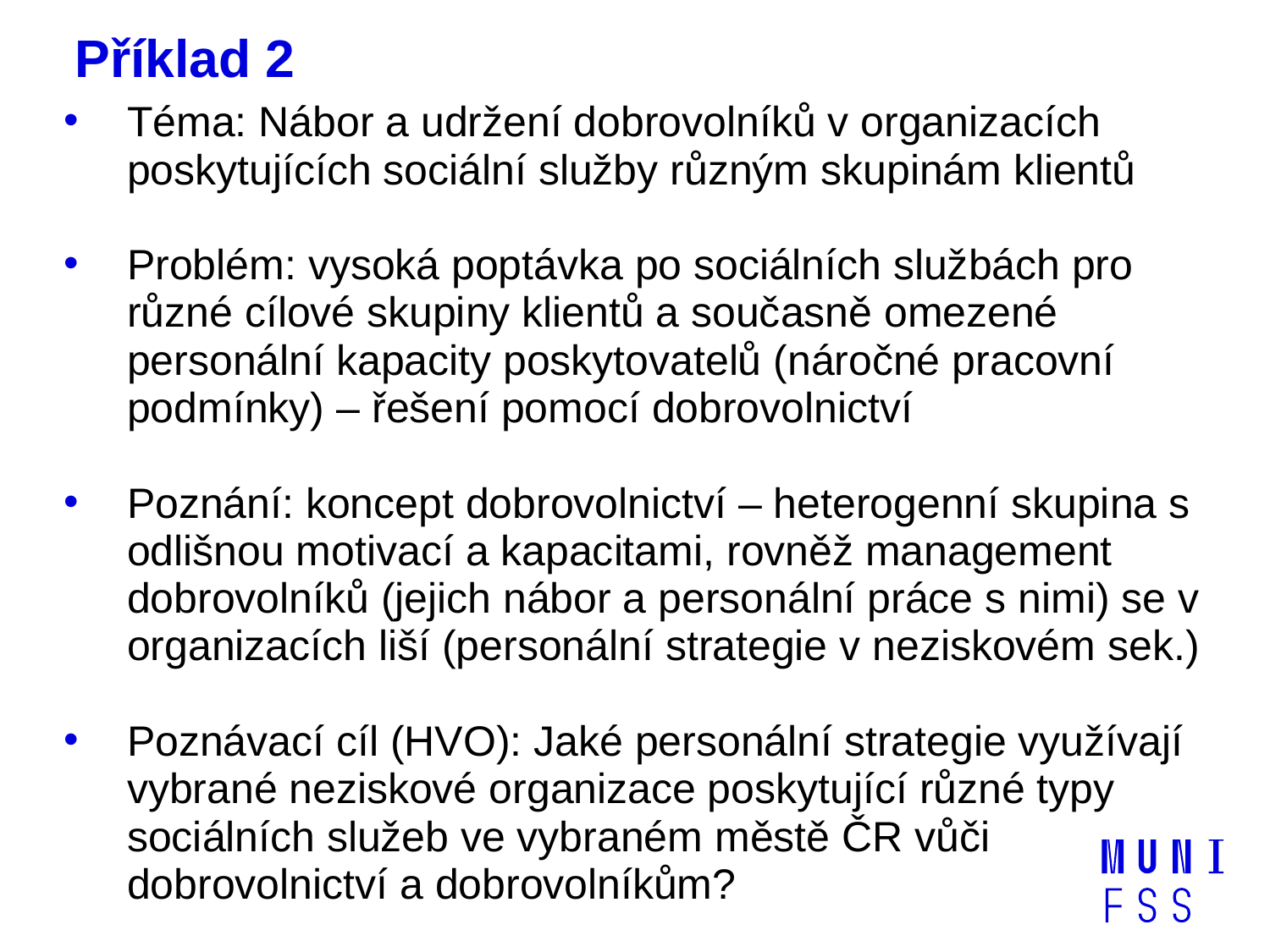

# Příklad 2
Téma: Nábor a udržení dobrovolníků v organizacích poskytujících sociální služby různým skupinám klientů

Problém: vysoká poptávka po sociálních službách pro různé cílové skupiny klientů a současně omezené personální kapacity poskytovatelů (náročné pracovní podmínky) – řešení pomocí dobrovolnictví

Poznání: koncept dobrovolnictví – heterogenní skupina s odlišnou motivací a kapacitami, rovněž management dobrovolníků (jejich nábor a personální práce s nimi) se v organizacích liší (personální strategie v neziskovém sek.)

Poznávací cíl (HVO): Jaké personální strategie využívají vybrané neziskové organizace poskytující různé typy sociálních služeb ve vybraném městě ČR vůči dobrovolnictví a dobrovolníkům?